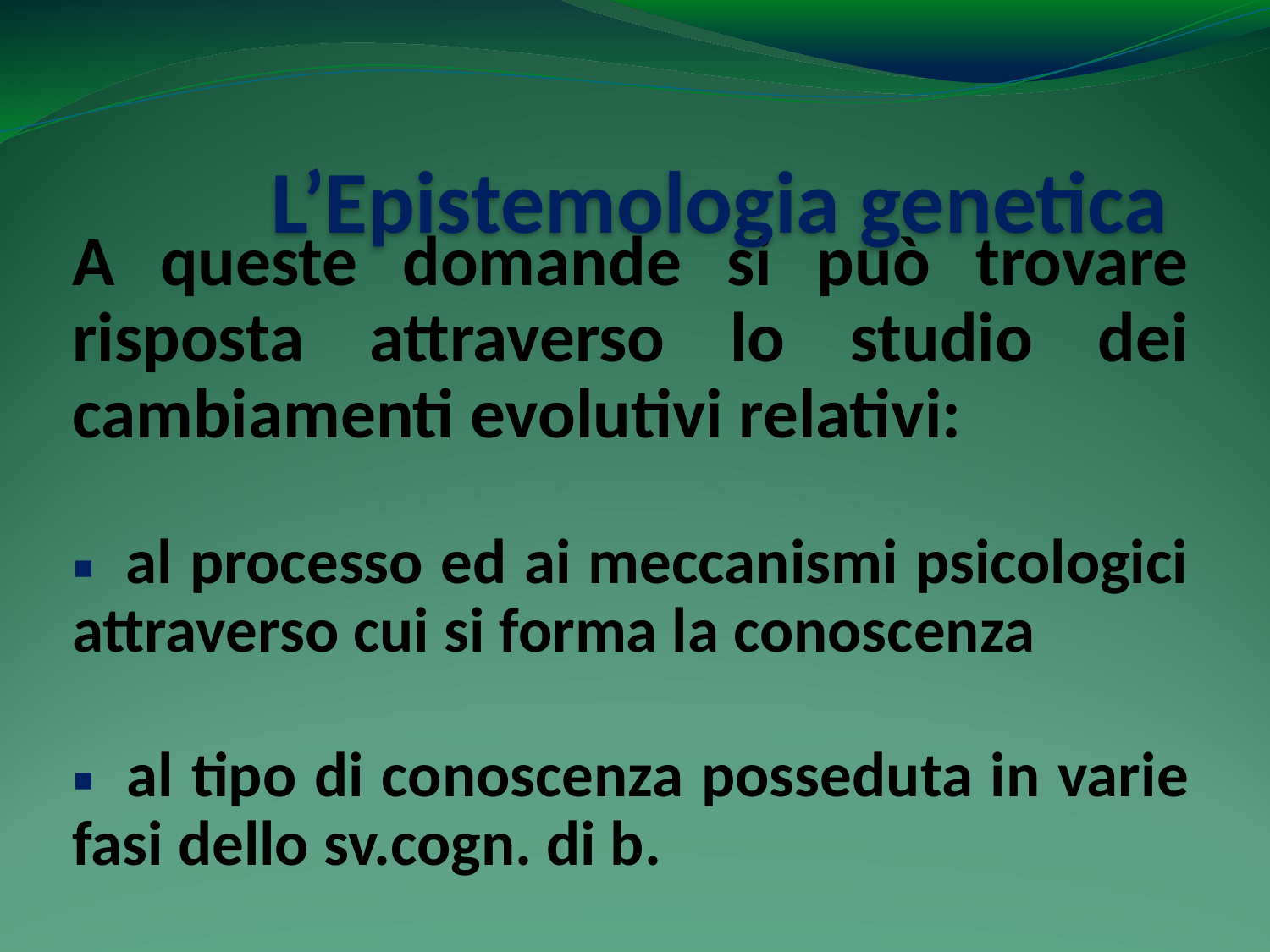

L’Epistemologia genetica

A queste domande si può trovare risposta attraverso lo studio dei cambiamenti evolutivi relativi:

  al processo ed ai meccanismi psicologici attraverso cui si forma la conoscenza

  al tipo di conoscenza posseduta in varie fasi dello sv.cogn. di b.